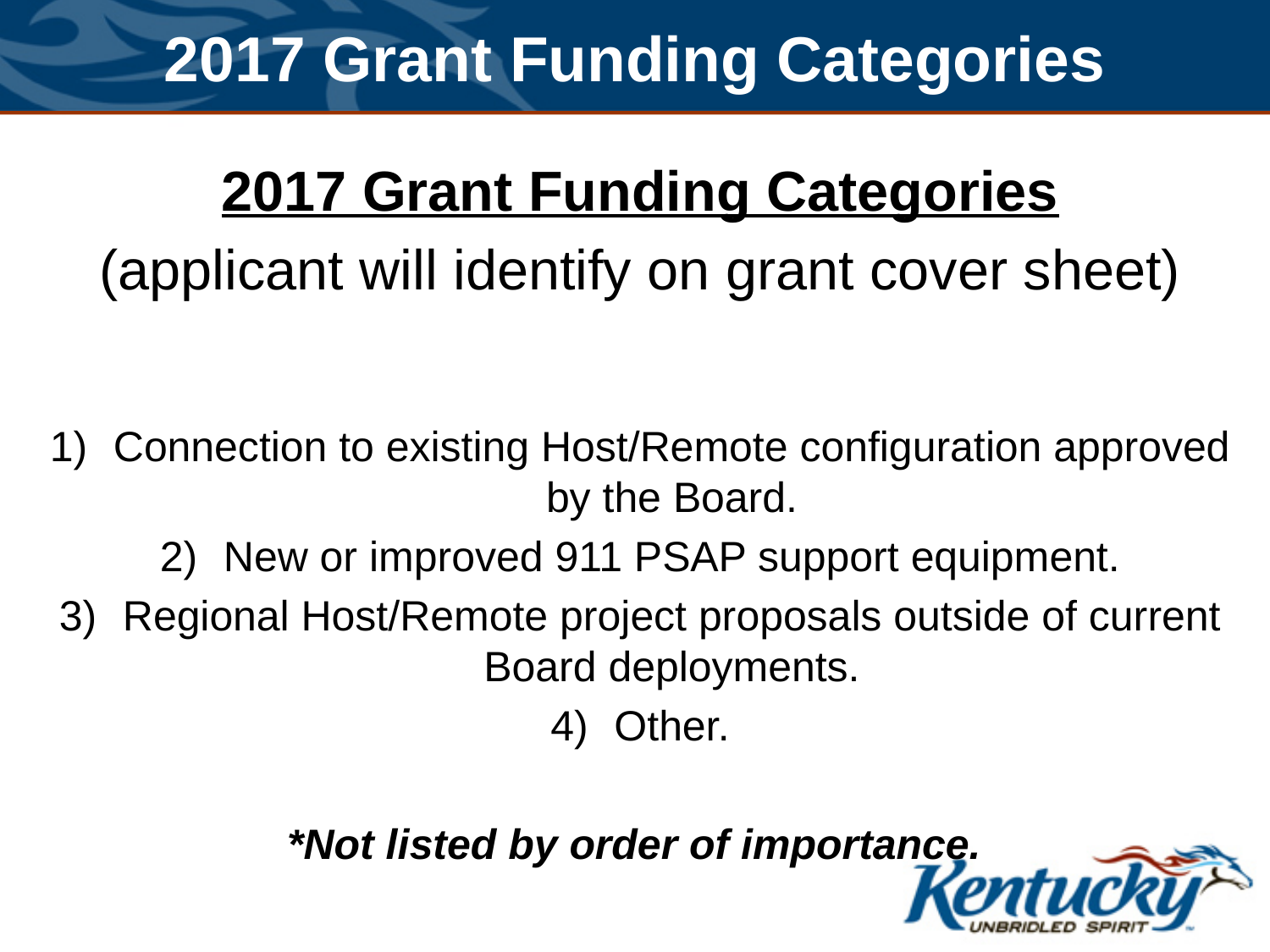

# 2017 Grant Funding Categories
2017 Grant Funding Categories
(applicant will identify on grant cover sheet)

Connection to existing Host/Remote configuration approved by the Board.
New or improved 911 PSAP support equipment.
Regional Host/Remote project proposals outside of current Board deployments.
Other.

*Not listed by order of importance.